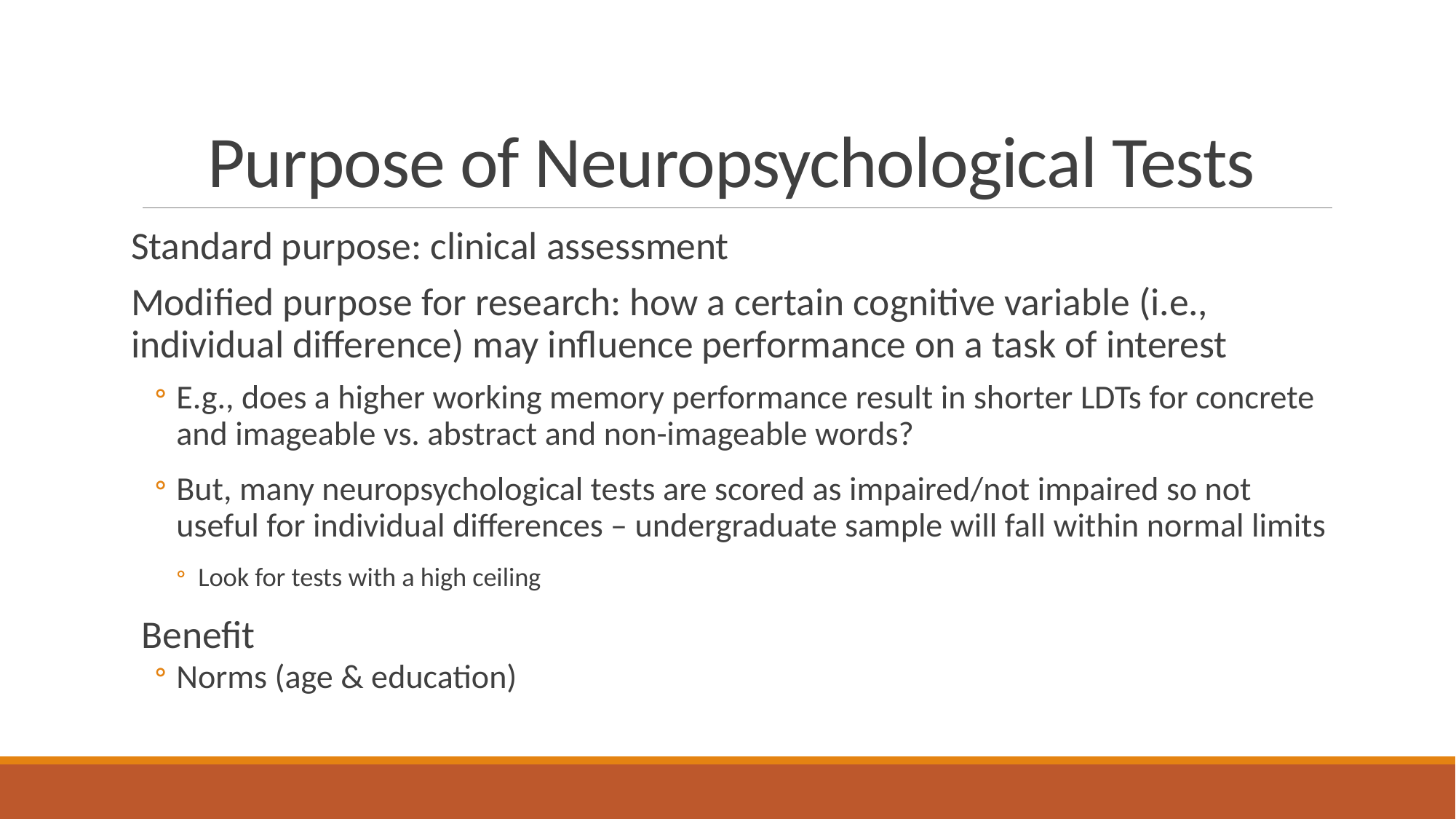

# Purpose of Neuropsychological Tests
Standard purpose: clinical assessment
Modified purpose for research: how a certain cognitive variable (i.e., individual difference) may influence performance on a task of interest
E.g., does a higher working memory performance result in shorter LDTs for concrete and imageable vs. abstract and non-imageable words?
But, many neuropsychological tests are scored as impaired/not impaired so not useful for individual differences – undergraduate sample will fall within normal limits
Look for tests with a high ceiling
Benefit
Norms (age & education)